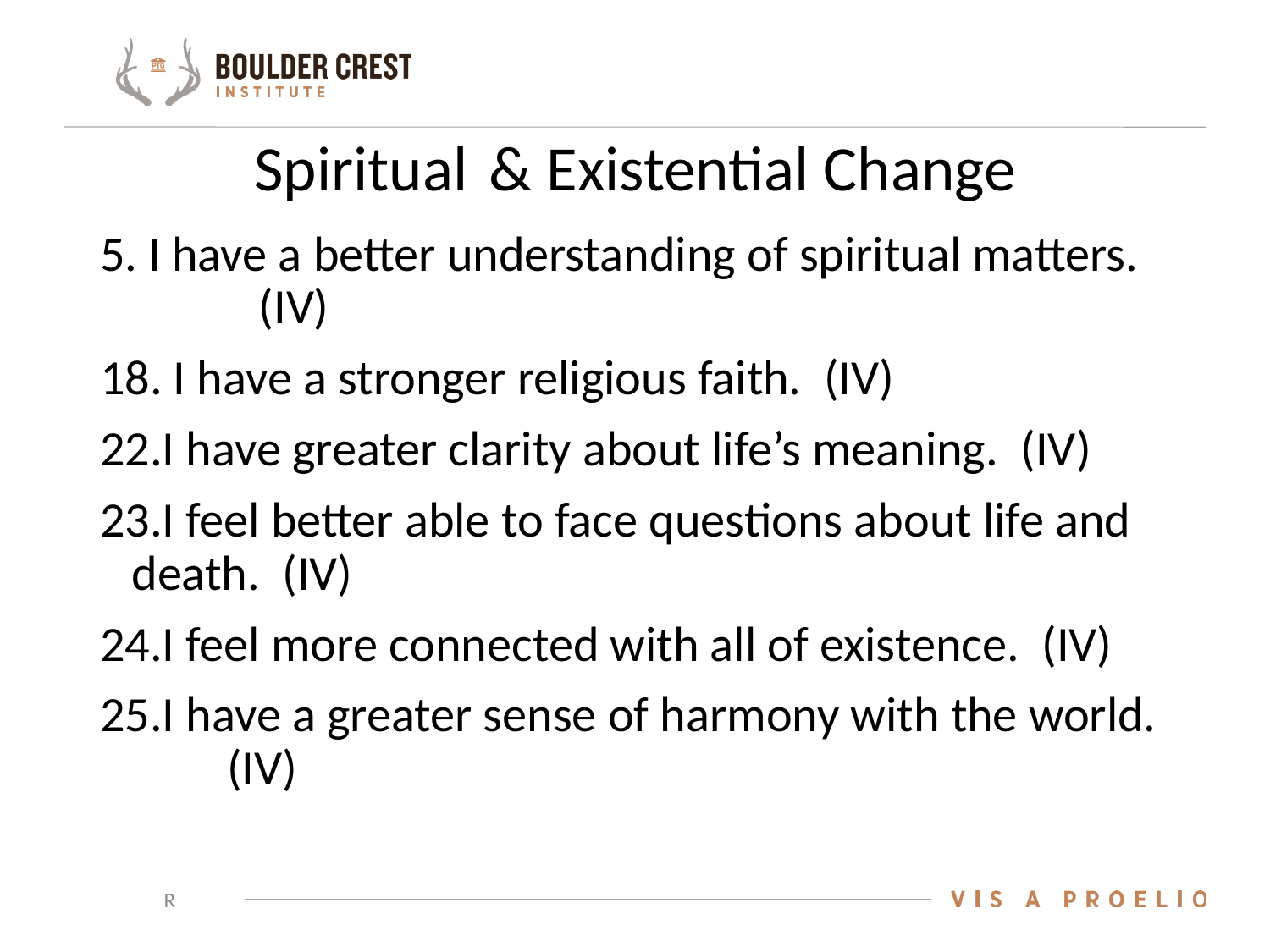

# Spiritual & Existential Change
5. I have a better understanding of spiritual matters.  	(IV)
18. I have a stronger religious faith.  (IV)
22.I have greater clarity about life’s meaning.  (IV)
23.I feel better able to face questions about life and death.  (IV)
24.I feel more connected with all of existence.  (IV)
25.I have a greater sense of harmony with the world.     	(IV)

R